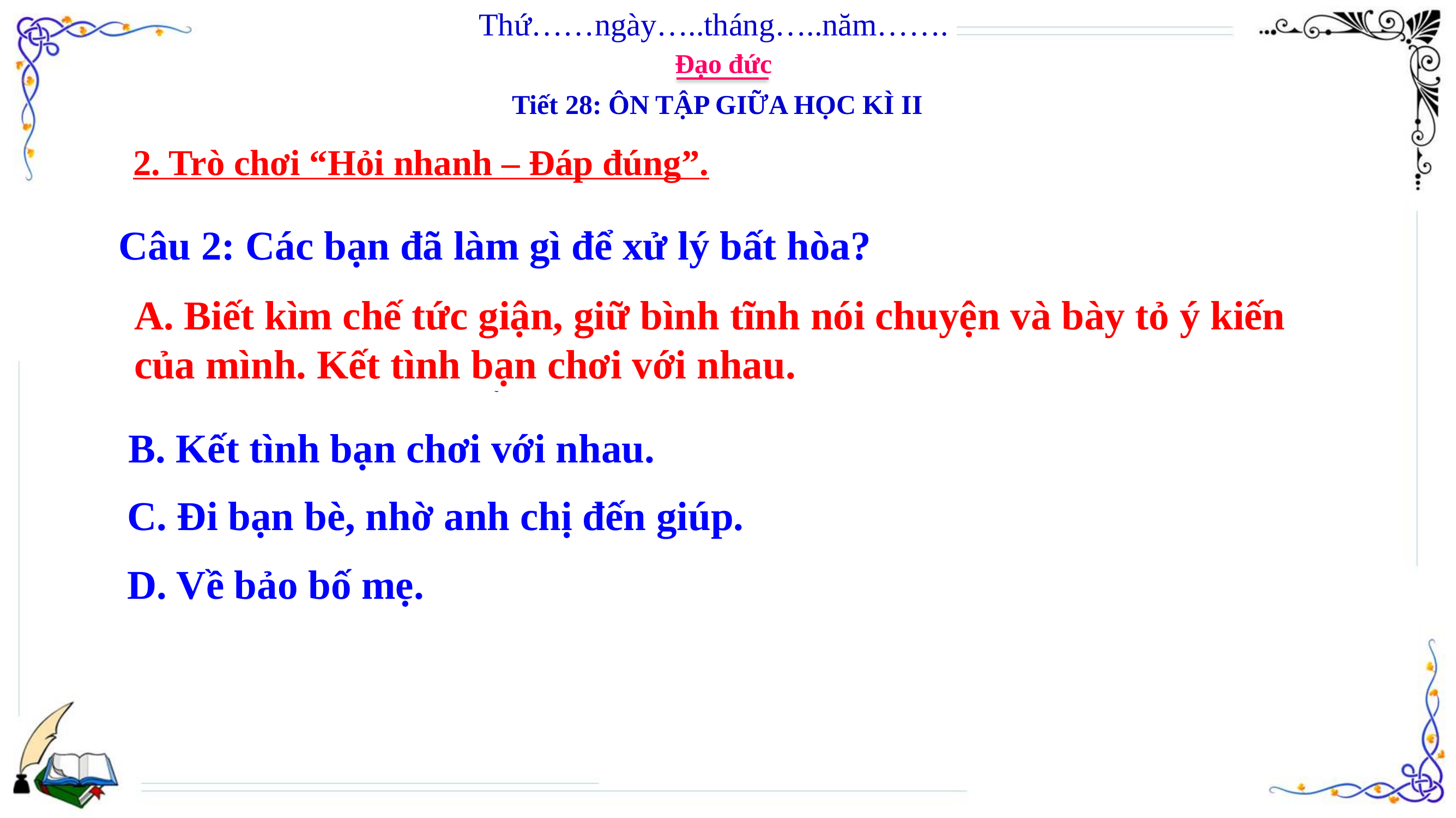

Thứ……ngày…..tháng…..năm…….
Đạo đức
Tiết 28: ÔN TẬP GIỮA HỌC KÌ II
2. Trò chơi “Hỏi nhanh – Đáp đúng”.
Câu 2: Các bạn đã làm gì để xử lý bất hòa?
A. Biết kìm chế tức giận, giữ bình tĩnh nói chuyện và bày tỏ ý kiến của mình. Kết tình bạn chơi với nhau.
A. Biết kìm chế tức giận, giữ bình tĩnh nói chuyện và bày tỏ ý kiến của mình. Kết tình bạn chơi với nhau.
B. Kết tình bạn chơi với nhau.
C. Đi bạn bè, nhờ anh chị đến giúp.
D. Về bảo bố mẹ.